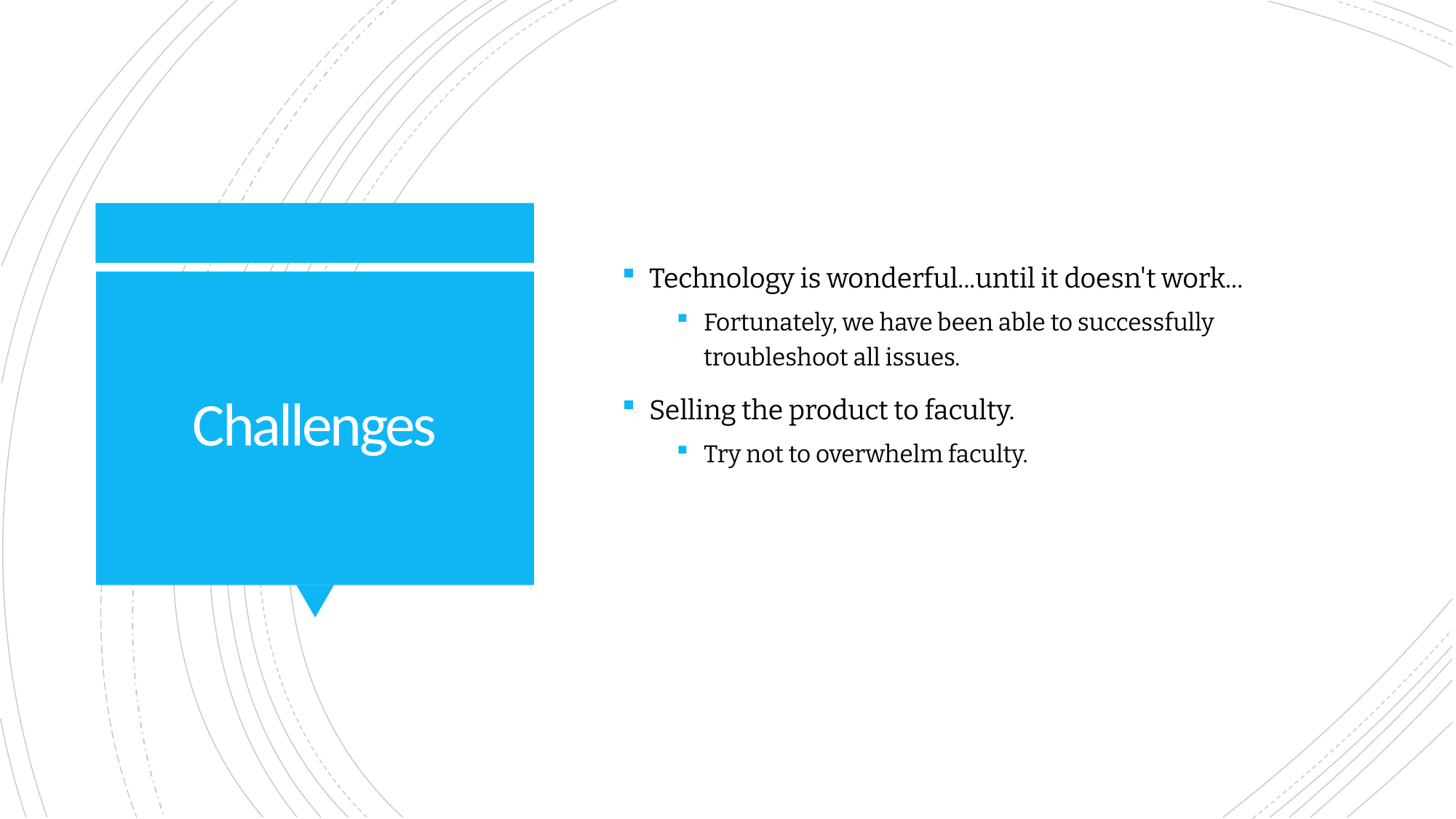

Technology is wonderful...until it doesn't work...
Fortunately, we have been able to successfully troubleshoot all issues.
Selling the product to faculty.
Try not to overwhelm faculty.

# Challenges